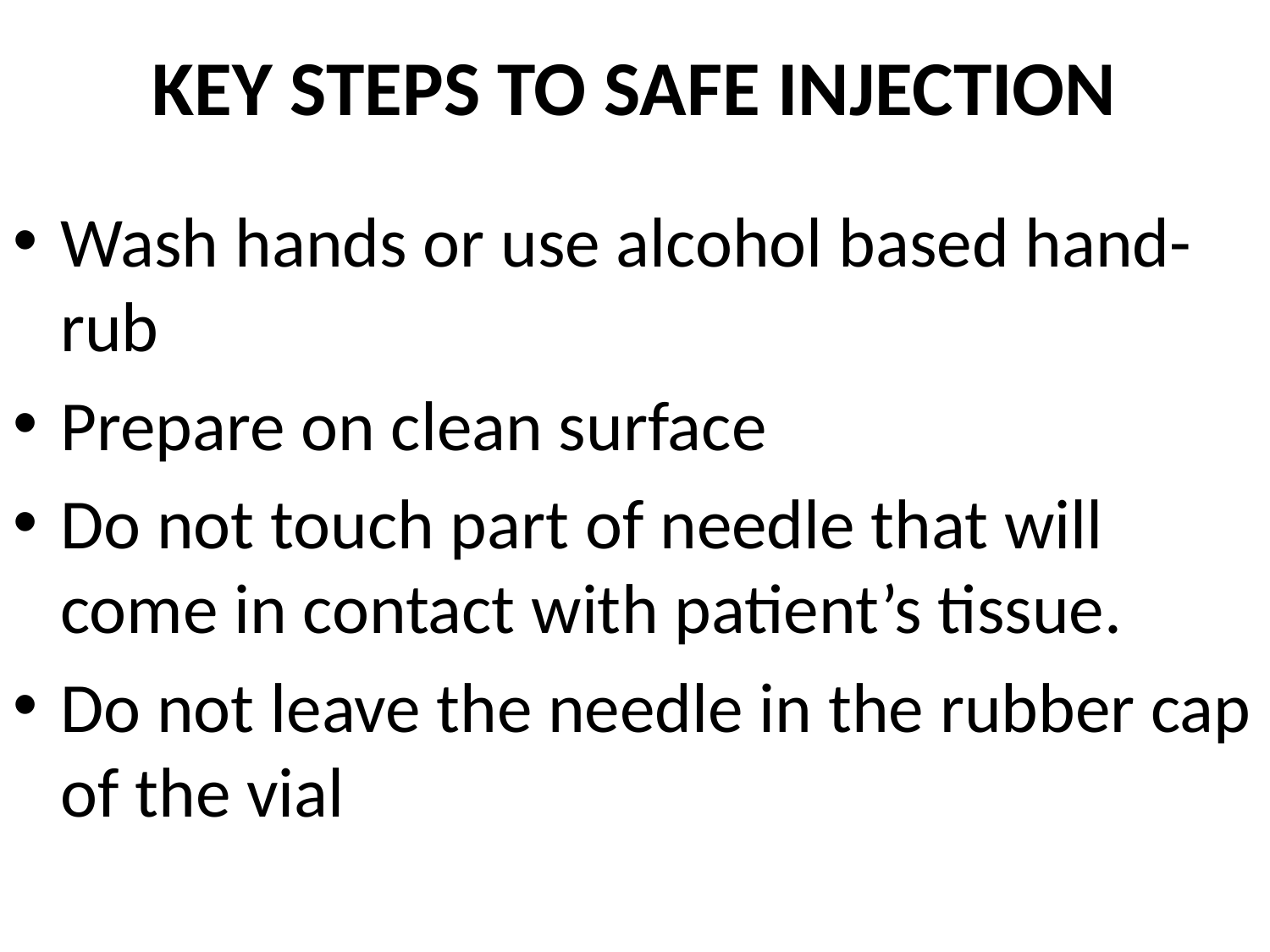

# KEY STEPS TO SAFE INJECTION
Wash hands or use alcohol based hand-rub
Prepare on clean surface
Do not touch part of needle that will come in contact with patient’s tissue.
Do not leave the needle in the rubber cap of the vial